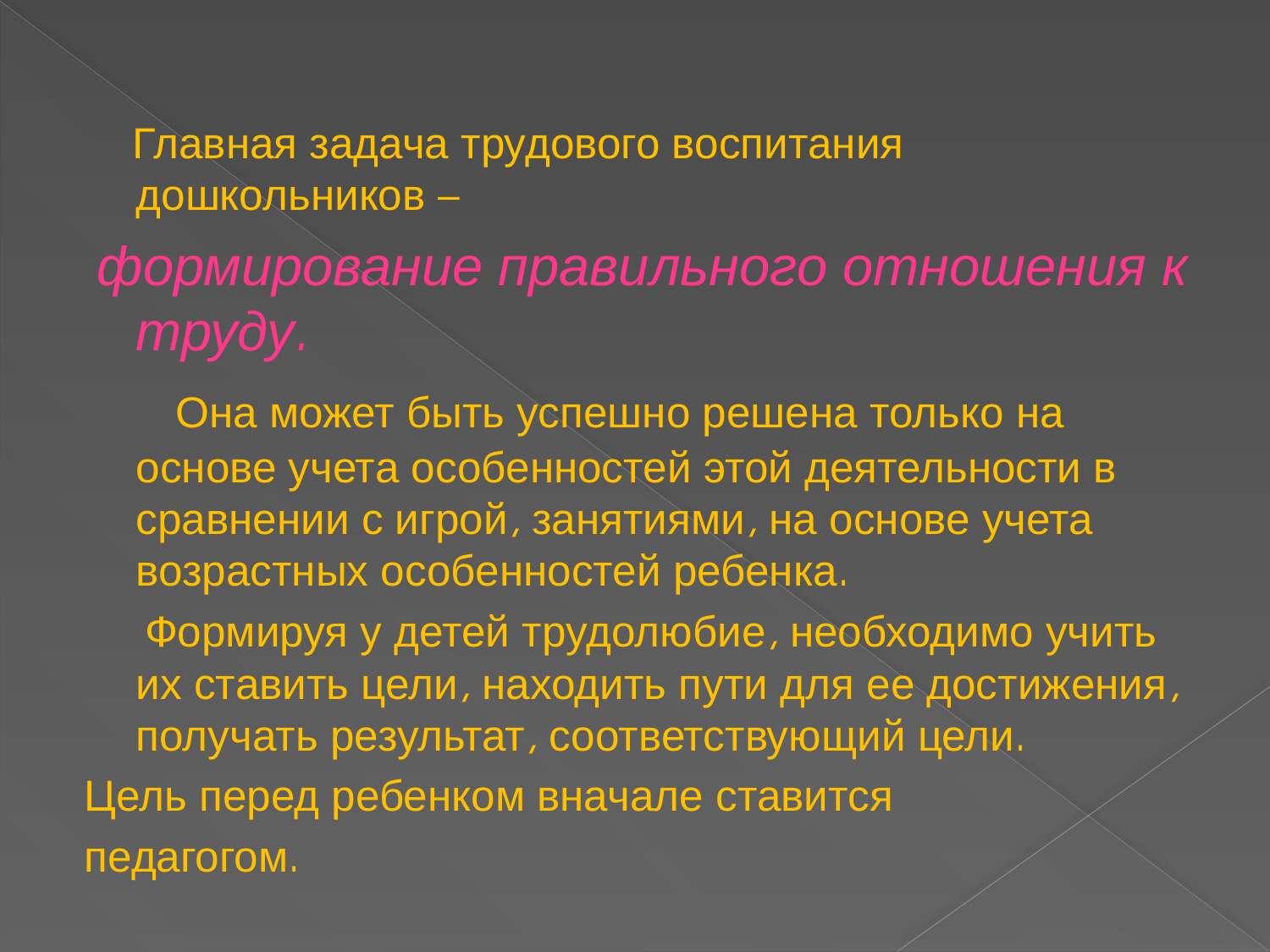

#
    Главная задача трудового воспитания дошкольников –
 формирование правильного отношения к труду.
      Она может быть успешно решена только на основе учета особенностей этой деятельности в сравнении с игрой, занятиями, на основе учета возрастных особенностей ребенка.
     Формируя у детей трудолюбие, необходимо учить их ставить цели, находить пути для ее достижения, получать результат, соответствующий цели.
Цель перед ребенком вначале ставится
педагогом.